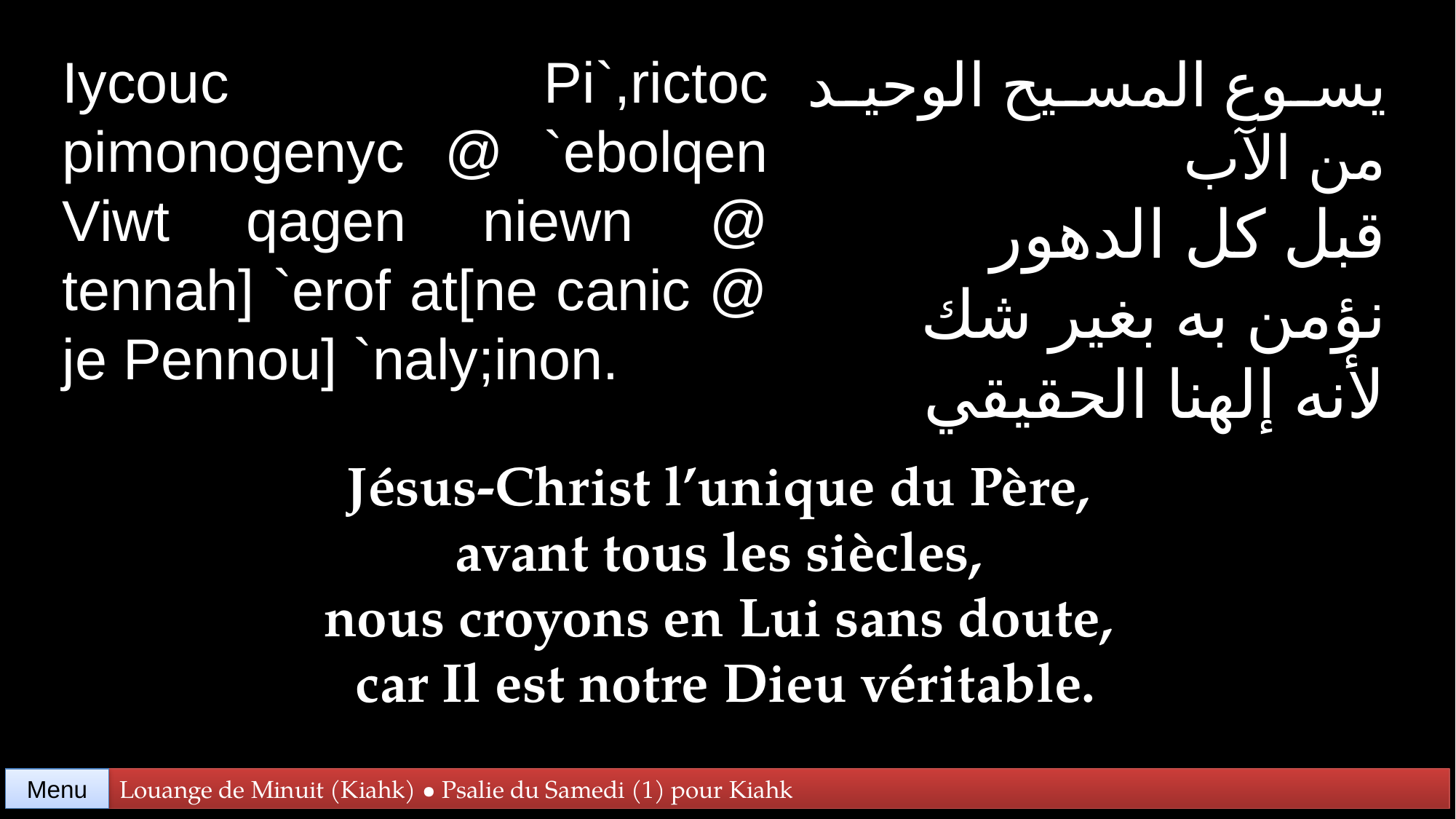

Iycouc Pi`,rictoc pimonogenyc @ `ebolqen Viwt qagen niewn @ tennah] `erof at[ne canic @ je Pennou] `naly;inon.
يسوع المسيح الوحيد من الآب
قبل كل الدهور
نؤمن به بغير شك
لأنه إلهنا الحقيقي
Jésus-Christ l’unique du Père,
avant tous les siècles,
nous croyons en Lui sans doute,
car Il est notre Dieu véritable.
Menu
Louange de Minuit (Kiahk) • Psalie du Samedi (1) pour Kiahk